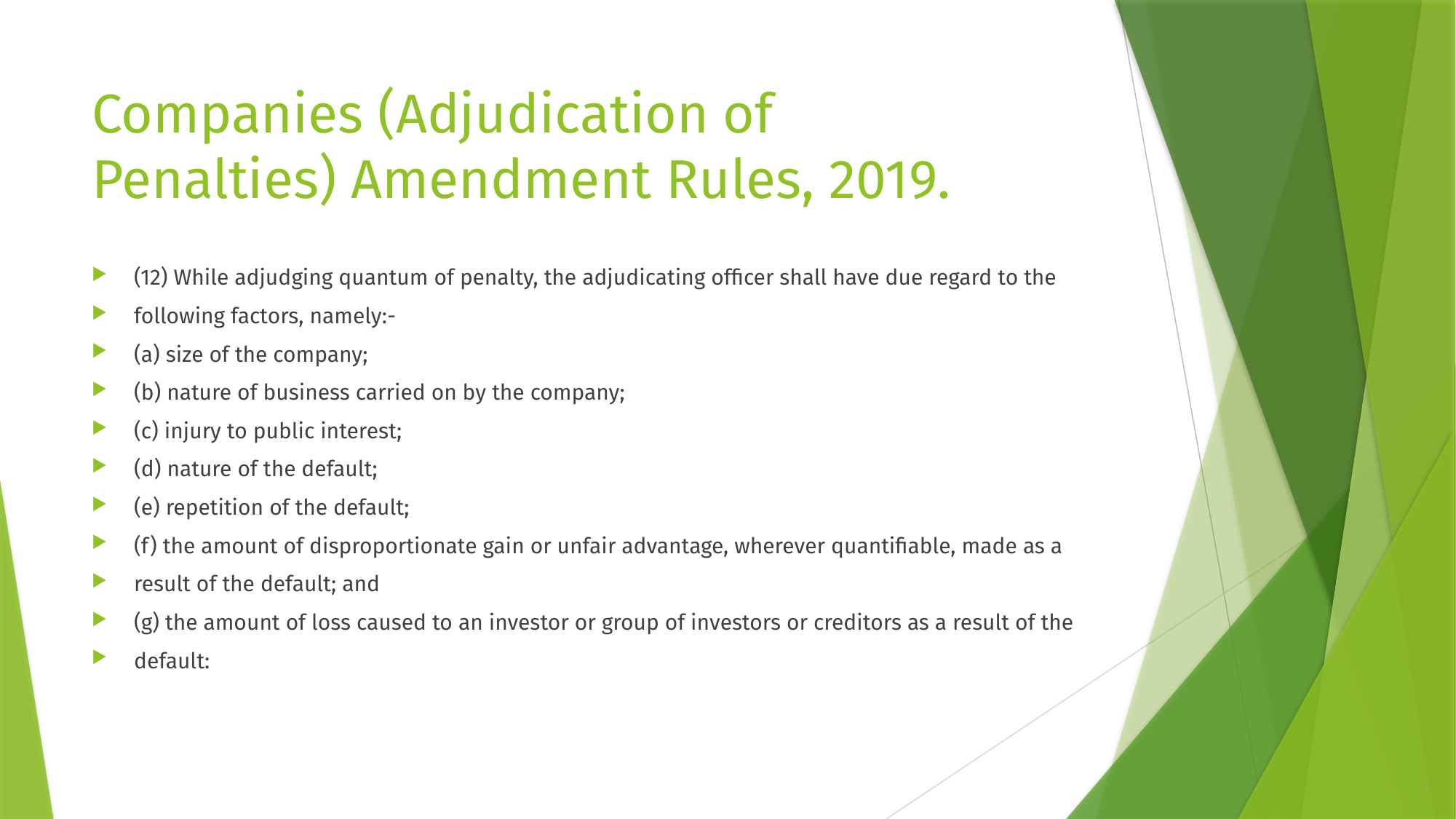

# Companies (Adjudication of Penalties) Amendment Rules, 2019.
(12) While adjudging quantum of penalty, the adjudicating officer shall have due regard to the
following factors, namely:-
(a) size of the company;
(b) nature of business carried on by the company;
(c) injury to public interest;
(d) nature of the default;
(e) repetition of the default;
(f) the amount of disproportionate gain or unfair advantage, wherever quantifiable, made as a
result of the default; and
(g) the amount of loss caused to an investor or group of investors or creditors as a result of the
default: